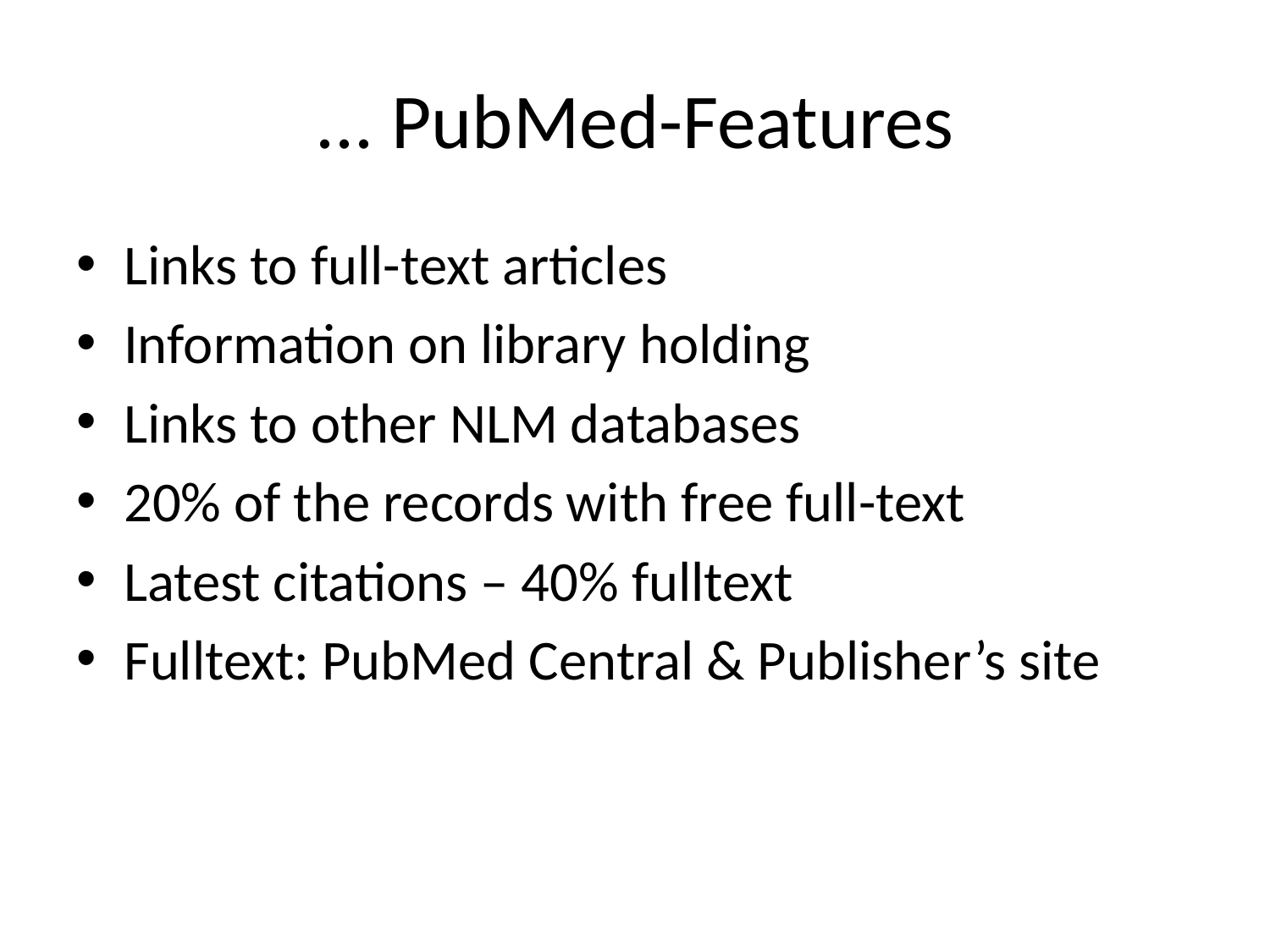

# ... PubMed-Features
Links to full-text articles
Information on library holding
Links to other NLM databases
20% of the records with free full-text
Latest citations – 40% fulltext
Fulltext: PubMed Central & Publisher’s site